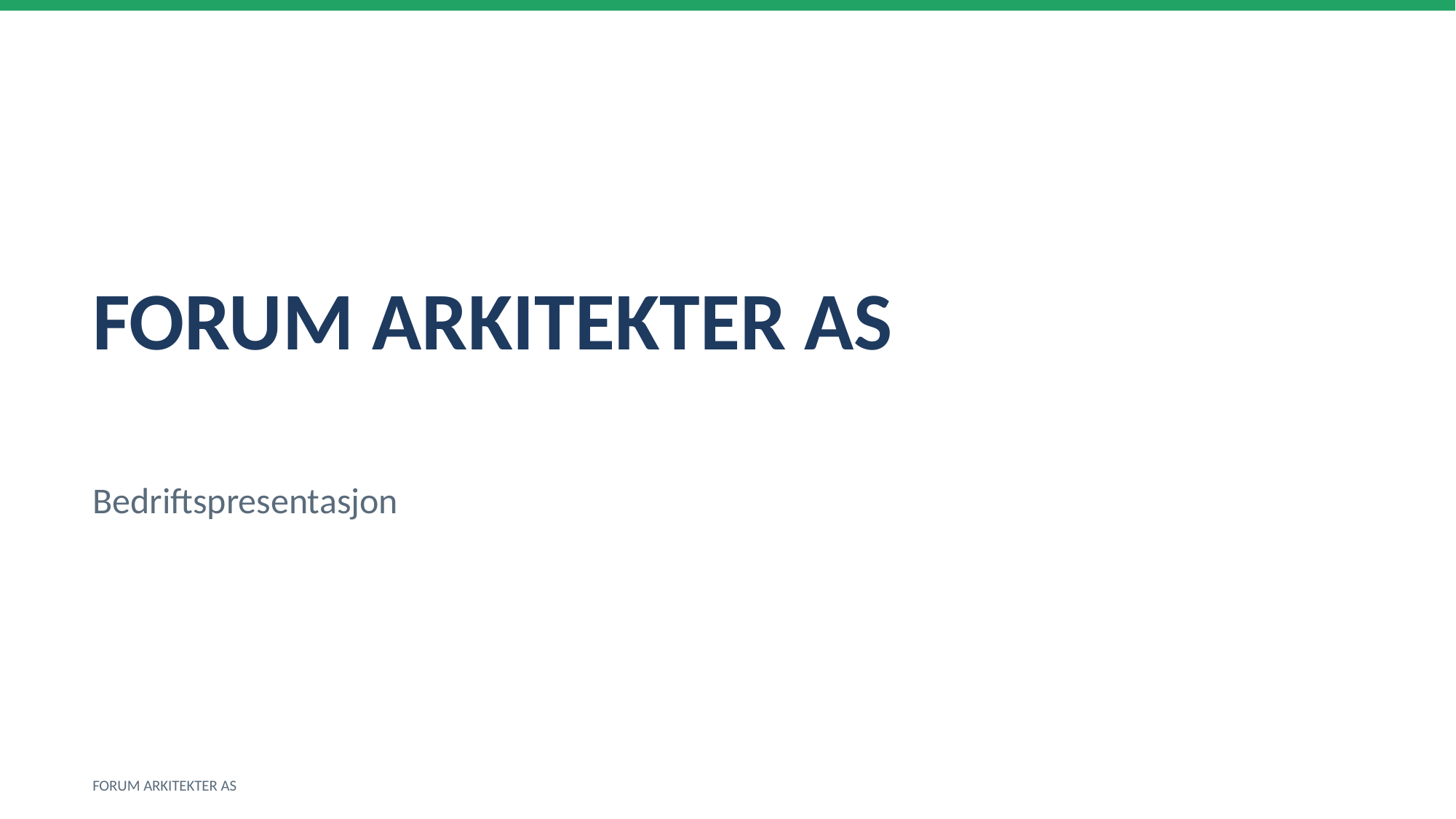

FORUM ARKITEKTER AS
Bedriftspresentasjon
FORUM ARKITEKTER AS